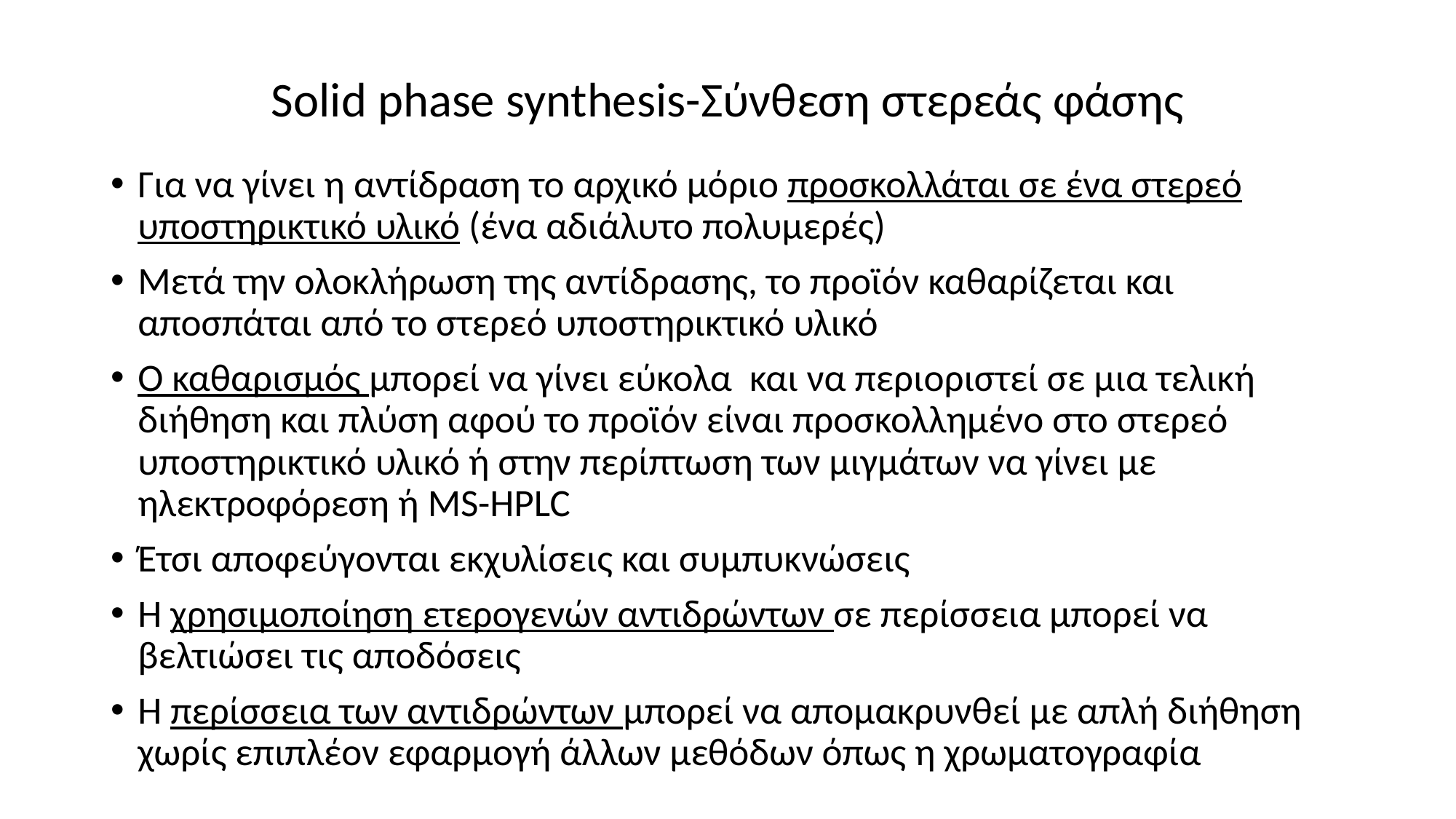

# Solid phase synthesis-Σύνθεση στερεάς φάσης
Για να γίνει η αντίδραση το αρχικό μόριο προσκολλάται σε ένα στερεό υποστηρικτικό υλικό (ένα αδιάλυτο πολυμερές)
Μετά την ολοκλήρωση της αντίδρασης, το προϊόν καθαρίζεται και αποσπάται από το στερεό υποστηρικτικό υλικό
Ο καθαρισμός μπορεί να γίνει εύκολα  και να περιοριστεί σε μια τελική διήθηση και πλύση αφού το προϊόν είναι προσκολλημένο στο στερεό υποστηρικτικό υλικό ή στην περίπτωση των μιγμάτων να γίνει με ηλεκτροφόρεση ή MS-HPLC
Έτσι αποφεύγονται εκχυλίσεις και συμπυκνώσεις
Η χρησιμοποίηση ετερογενών αντιδρώντων σε περίσσεια μπορεί να βελτιώσει τις αποδόσεις
Η περίσσεια των αντιδρώντων μπορεί να απομακρυνθεί με απλή διήθηση χωρίς επιπλέον εφαρμογή άλλων μεθόδων όπως η χρωματογραφία